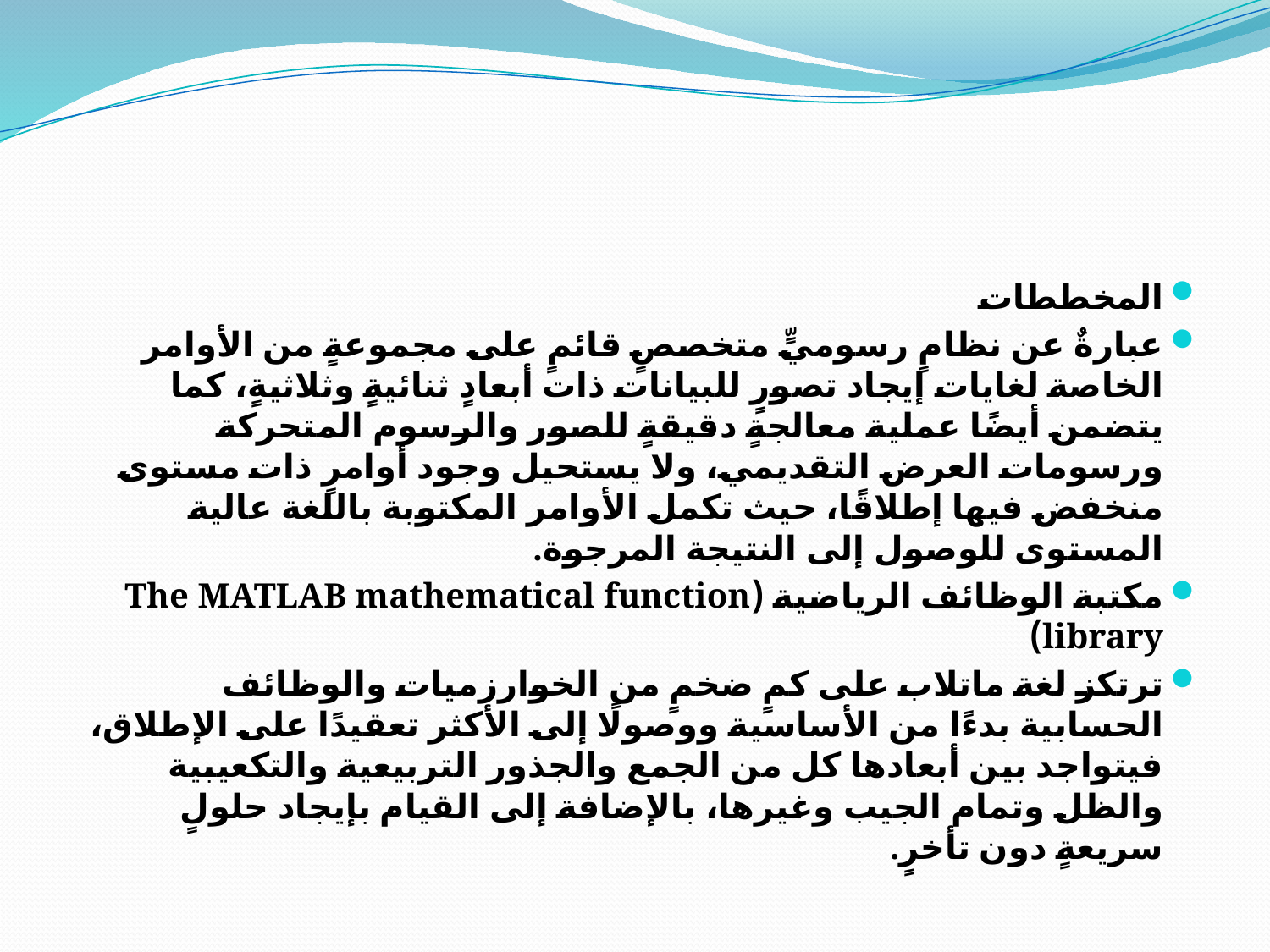

المخططات
عبارةٌ عن نظامٍ رسوميٍّ متخصصٍ قائمٍ على مجموعةٍ من الأوامر الخاصة لغايات إيجاد تصورٍ للبيانات ذات أبعادٍ ثنائيةٍ وثلاثيةٍ، كما يتضمن أيضًا عملية معالجةٍ دقيقةٍ للصور والرسوم المتحركة ورسومات العرض التقديمي، ولا يستحيل وجود أوامرٍ ذات مستوى منخفض فيها إطلاقًا، حيث تكمل الأوامر المكتوبة باللغة عالية المستوى للوصول إلى النتيجة المرجوة.
مكتبة الوظائف الرياضية (The MATLAB mathematical function library)
ترتكز لغة ماتلاب على كمٍ ضخمٍ من الخوارزميات والوظائف الحسابية بدءًا من الأساسية ووصولًا إلى الأكثر تعقيدًا على الإطلاق، فيتواجد بين أبعادها كل من الجمع والجذور التربيعية والتكعيبية والظل وتمام الجيب وغيرها، بالإضافة إلى القيام بإيجاد حلولٍ سريعةٍ دون تأخرٍ.